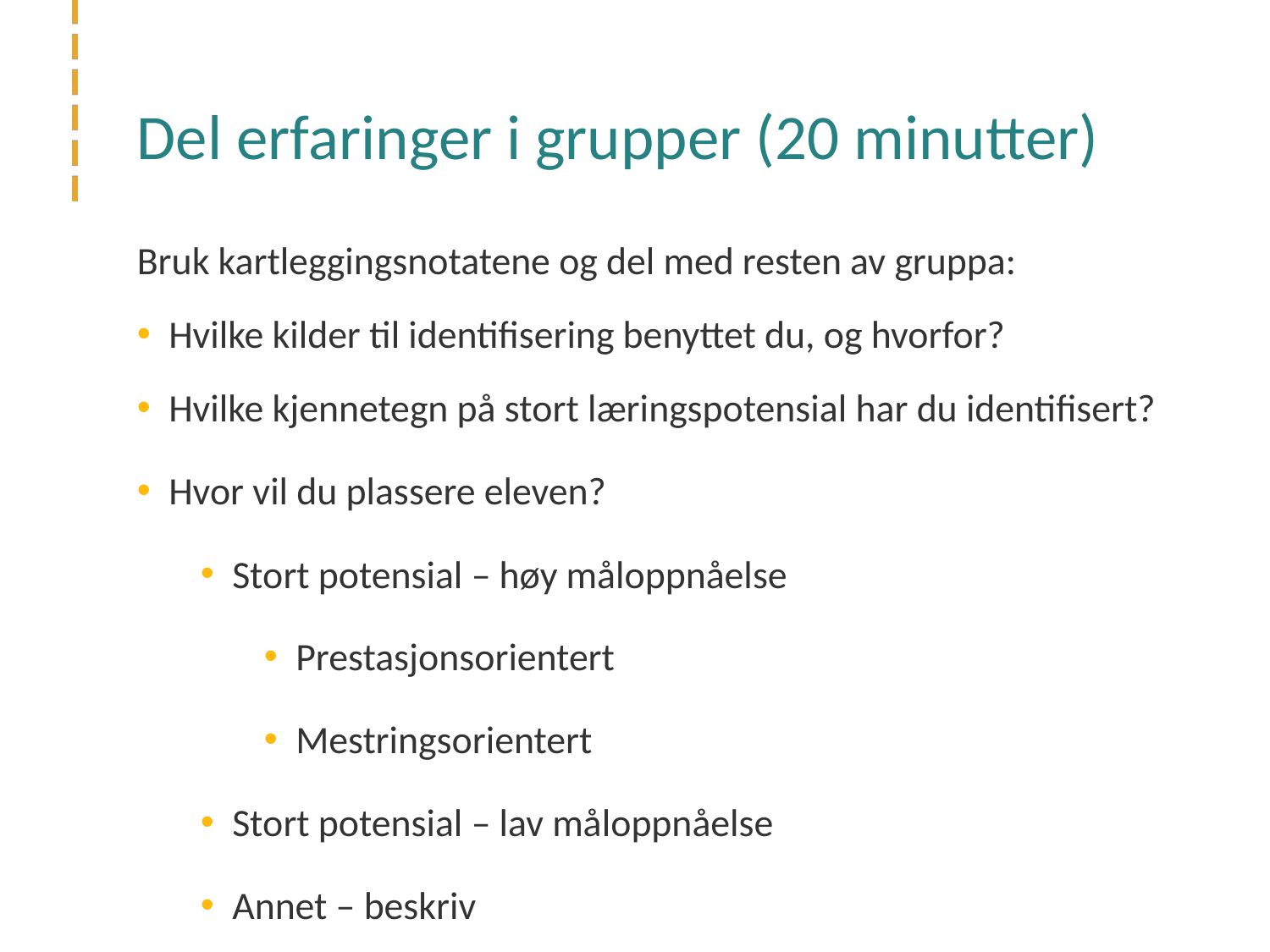

# Del erfaringer i grupper (20 minutter)
Bruk kartleggingsnotatene og del med resten av gruppa:
Hvilke kilder til identifisering benyttet du, og hvorfor?
Hvilke kjennetegn på stort læringspotensial har du identifisert?
Hvor vil du plassere eleven?
Stort potensial – høy måloppnåelse
Prestasjonsorientert
Mestringsorientert
Stort potensial – lav måloppnåelse
Annet – beskriv